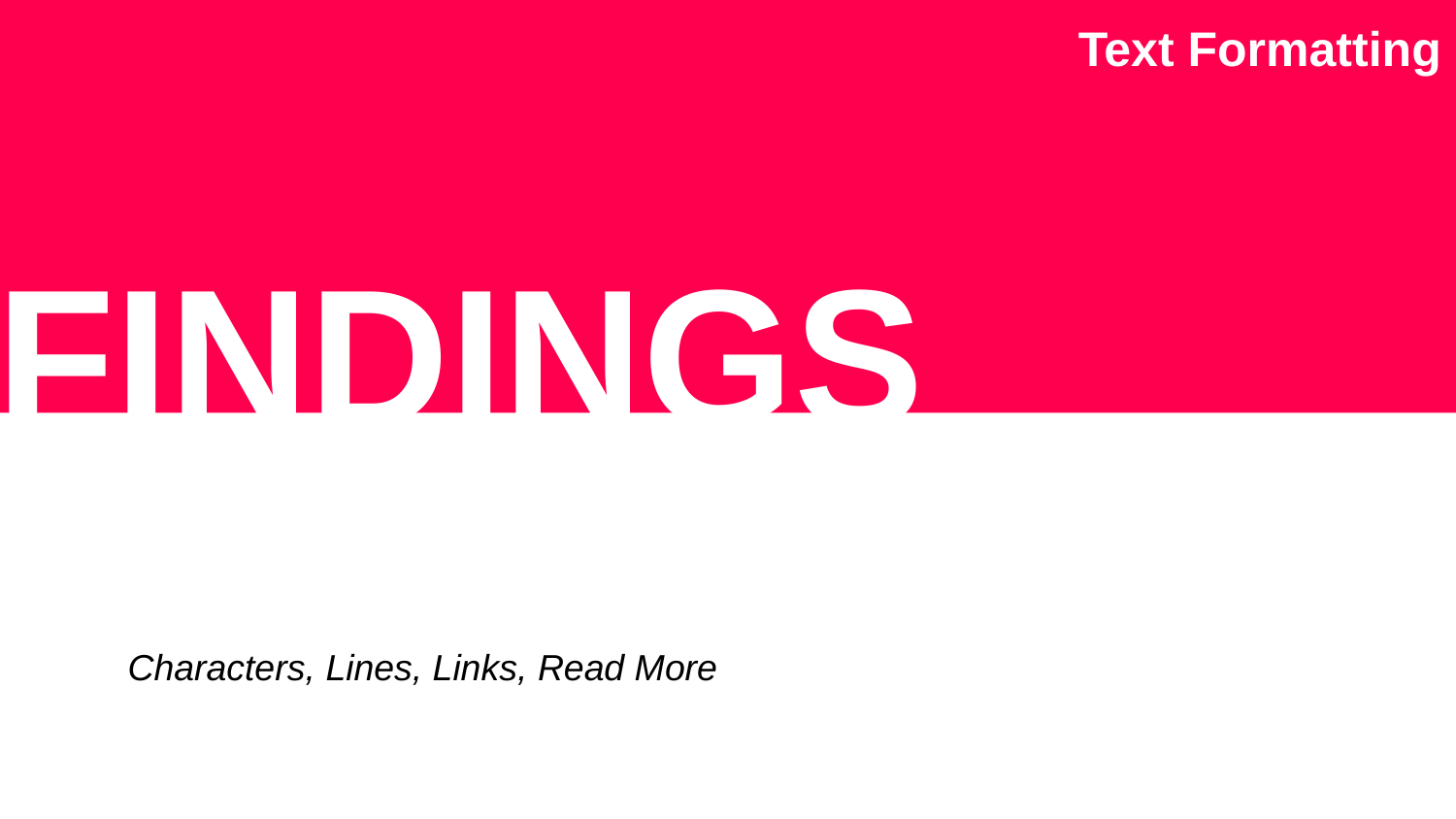

Text Formatting
FINDINGS
Characters, Lines, Links, Read More